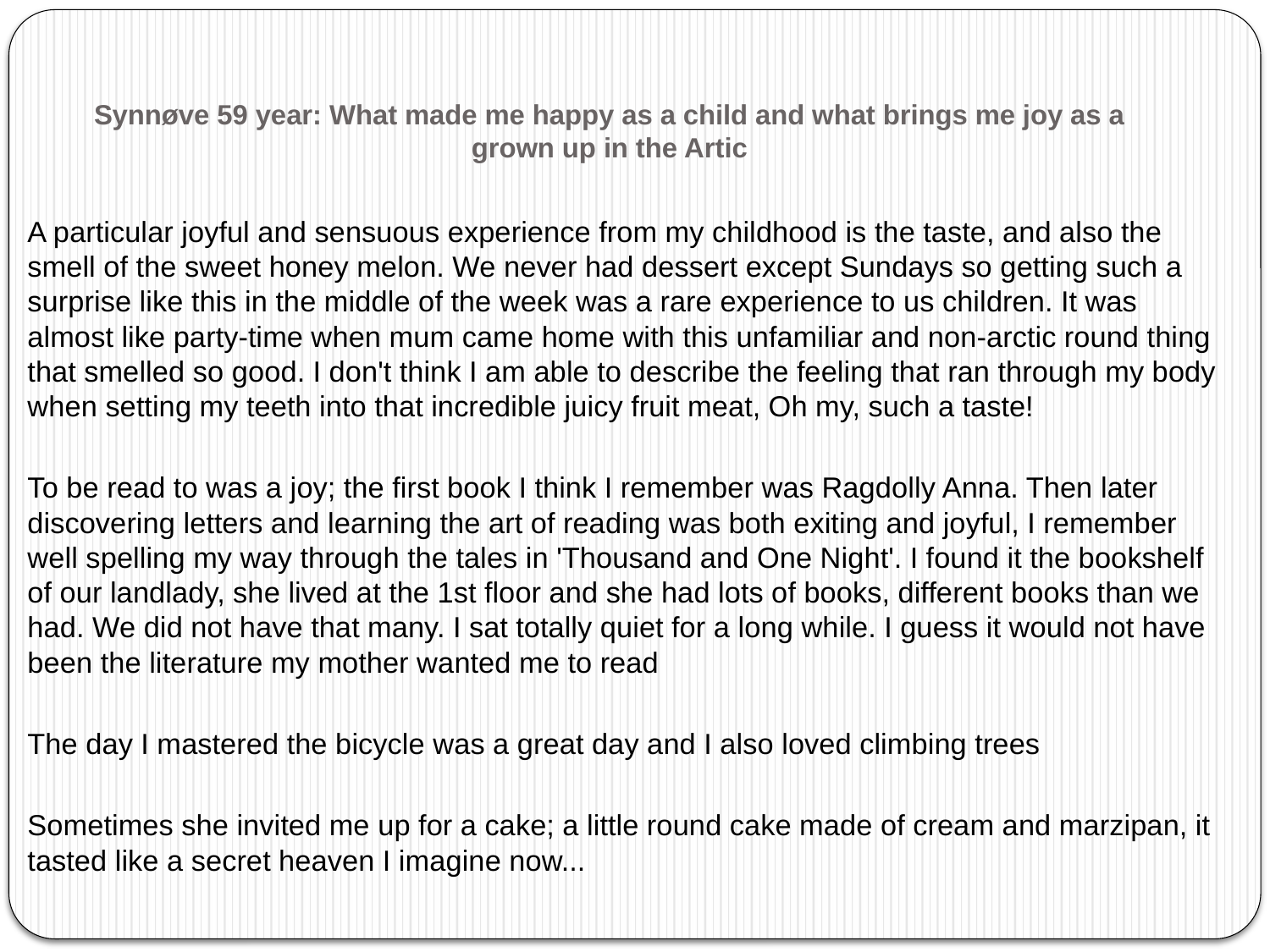

# Synnøve 59 year: What made me happy as a child and what brings me joy as a grown up in the Artic

A particular joyful and sensuous experience from my childhood is the taste, and also the smell of the sweet honey melon. We never had dessert except Sundays so getting such a surprise like this in the middle of the week was a rare experience to us children. It was almost like party-time when mum came home with this unfamiliar and non-arctic round thing that smelled so good. I don't think I am able to describe the feeling that ran through my body when setting my teeth into that incredible juicy fruit meat, Oh my, such a taste!

To be read to was a joy; the first book I think I remember was Ragdolly Anna. Then later discovering letters and learning the art of reading was both exiting and joyful, I remember well spelling my way through the tales in 'Thousand and One Night'. I found it the bookshelf of our landlady, she lived at the 1st floor and she had lots of books, different books than we had. We did not have that many. I sat totally quiet for a long while. I guess it would not have been the literature my mother wanted me to read

The day I mastered the bicycle was a great day and I also loved climbing trees

Sometimes she invited me up for a cake; a little round cake made of cream and marzipan, it tasted like a secret heaven I imagine now...